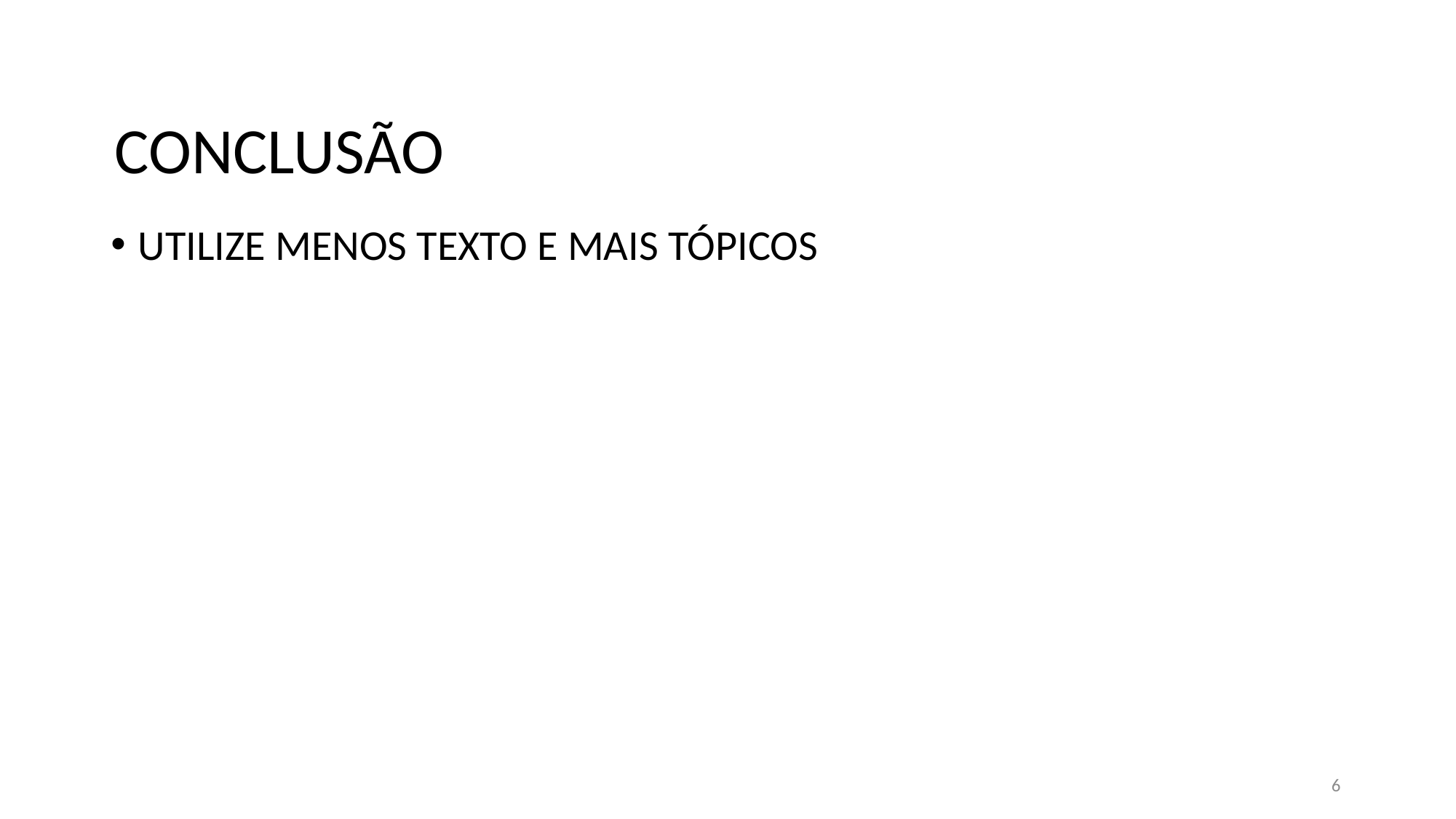

# CONCLUSÃO
UTILIZE MENOS TEXTO E MAIS TÓPICOS
6